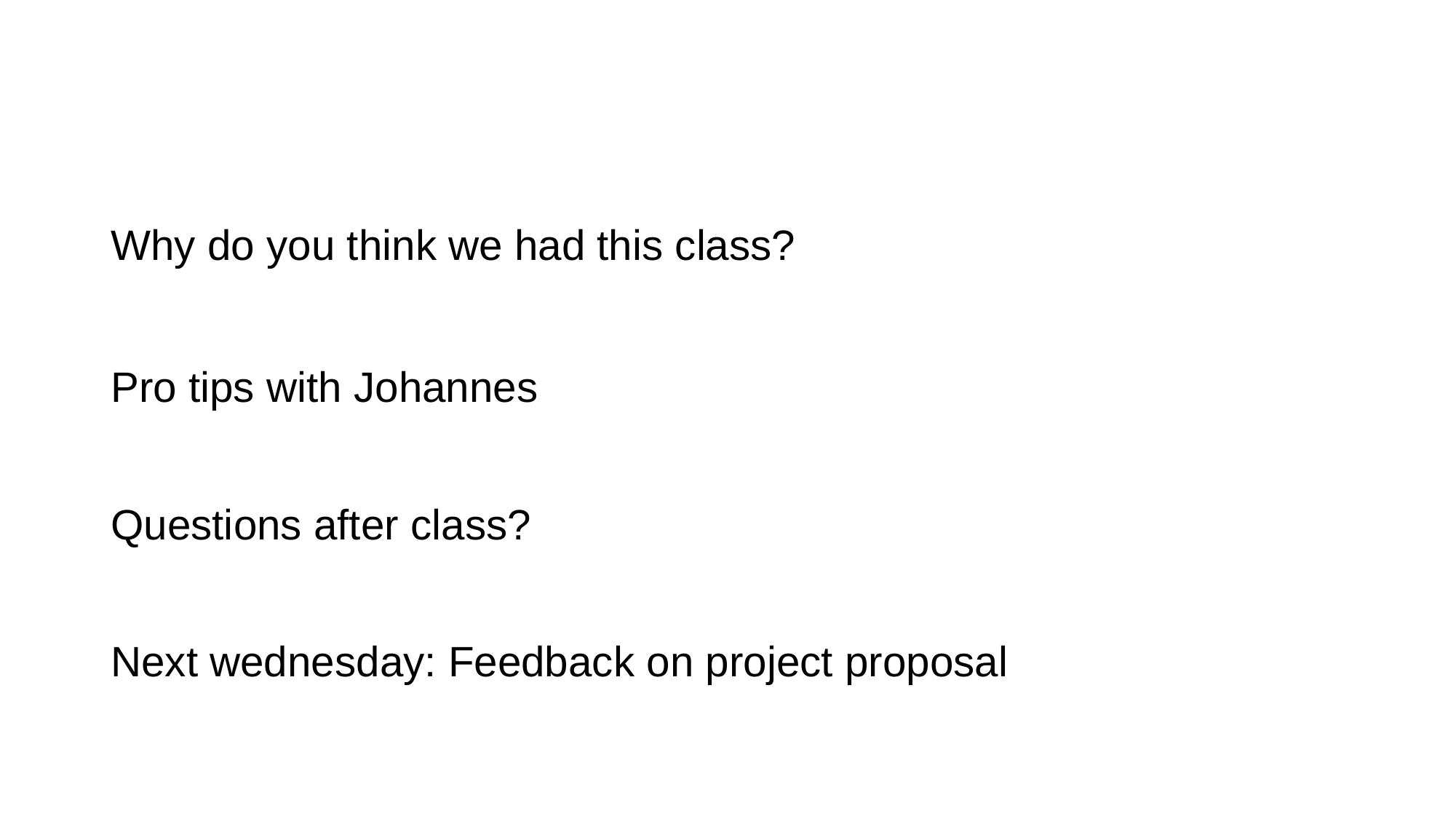

Why do you think we had this class?

Pro tips with Johannes

Questions after class?

Next wednesday: Feedback on project proposal